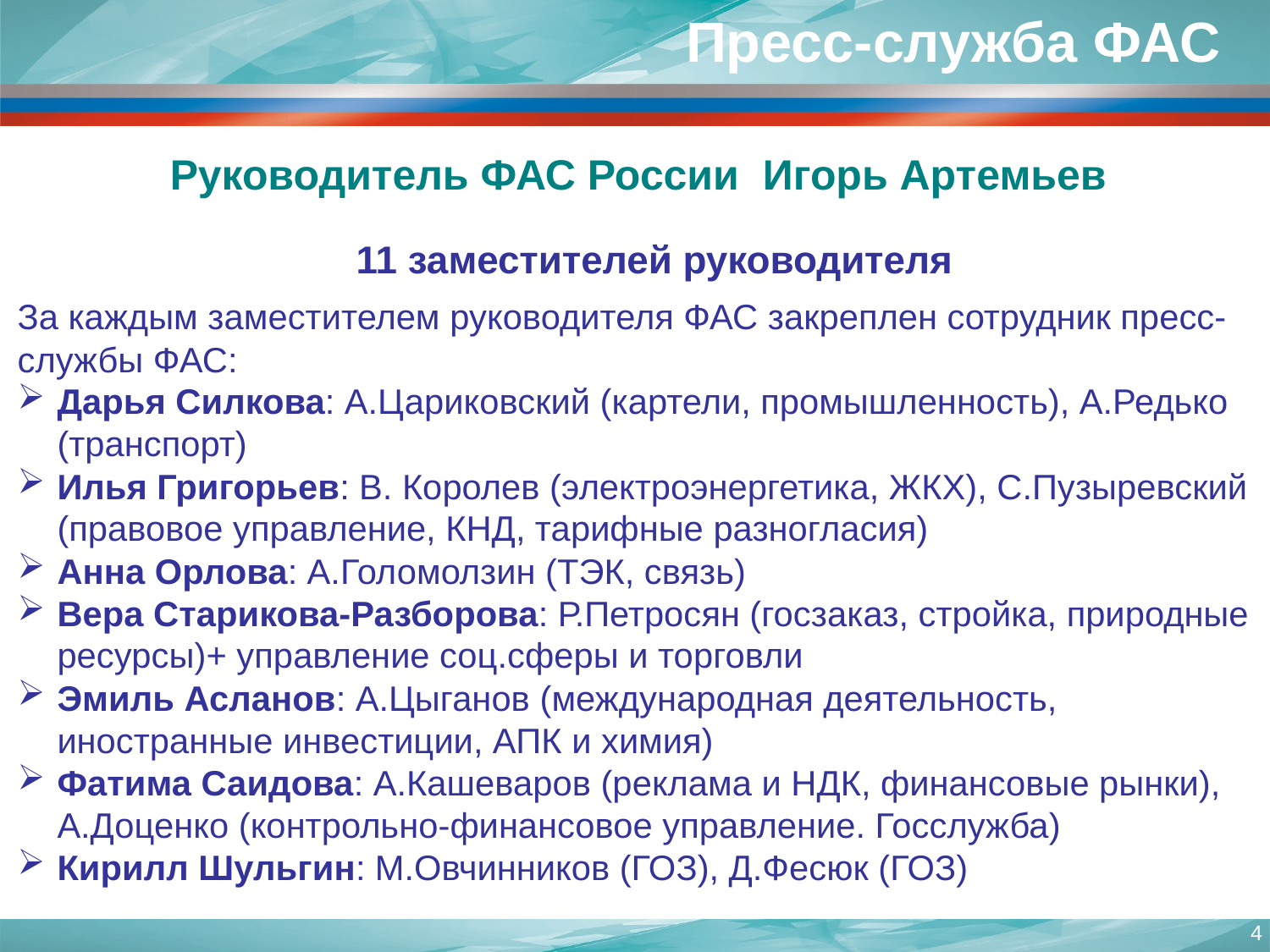

Пресс-служба ФАС
Руководитель ФАС России  Игорь Артемьев
11 заместителей руководителя
За каждым заместителем руководителя ФАС закреплен сотрудник пресс-службы ФАС:
Дарья Силкова: А.Цариковский (картели, промышленность), А.Редько (транспорт)
Илья Григорьев: В. Королев (электроэнергетика, ЖКХ), С.Пузыревский (правовое управление, КНД, тарифные разногласия)
Анна Орлова: А.Голомолзин (ТЭК, связь)
Вера Старикова-Разборова: Р.Петросян (госзаказ, стройка, природные ресурсы)+ управление соц.сферы и торговли
Эмиль Асланов: А.Цыганов (международная деятельность, иностранные инвестиции, АПК и химия)
Фатима Саидова: А.Кашеваров (реклама и НДК, финансовые рынки), А.Доценко (контрольно-финансовое управление. Госслужба)
Кирилл Шульгин: М.Овчинников (ГОЗ), Д.Фесюк (ГОЗ)

4